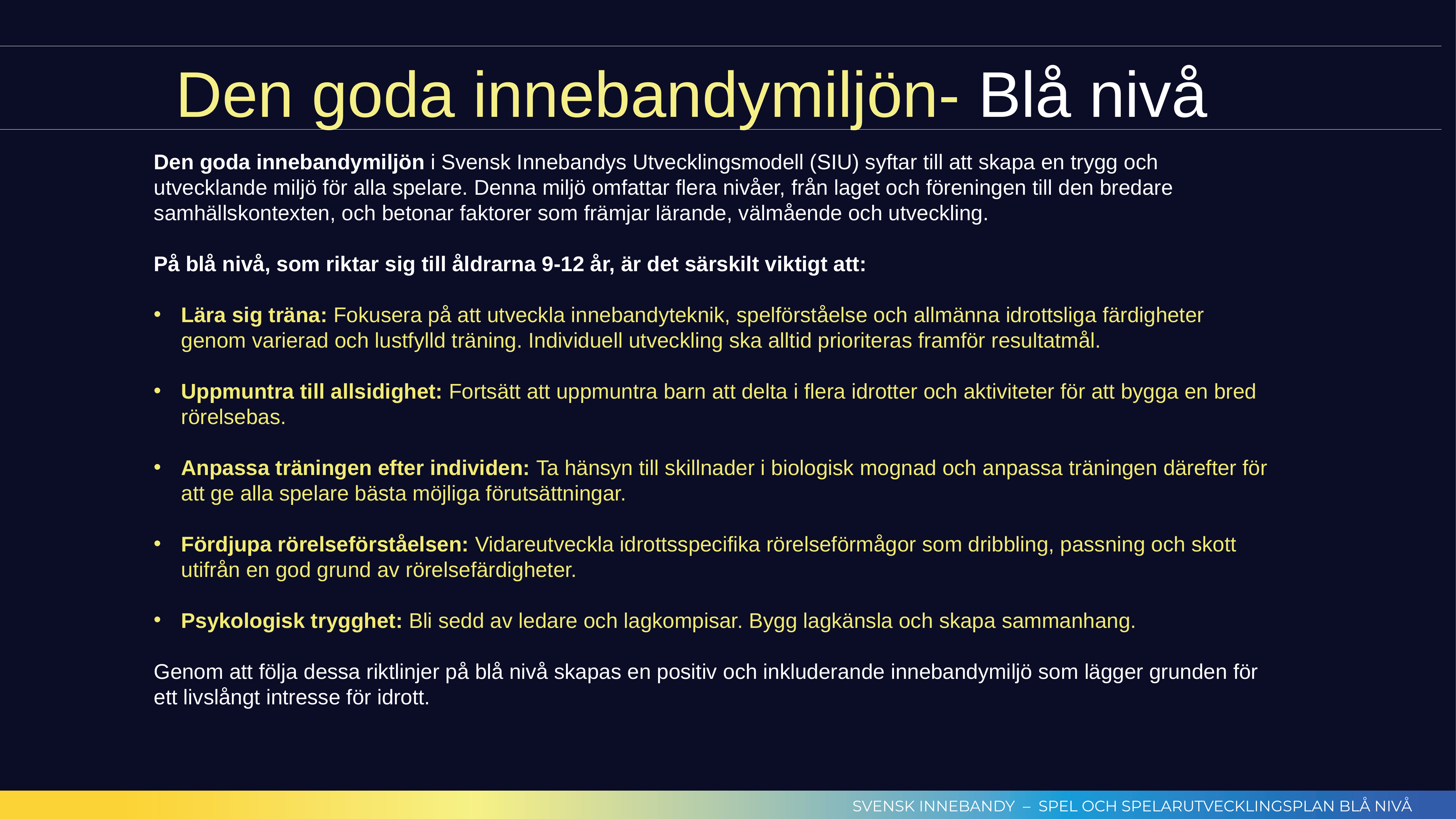

Den goda innebandymiljön- Blå nivå

Den goda innebandymiljön i Svensk Innebandys Utvecklingsmodell (SIU) syftar till att skapa en trygg och utvecklande miljö för alla spelare. Denna miljö omfattar flera nivåer, från laget och föreningen till den bredare samhällskontexten, och betonar faktorer som främjar lärande, välmående och utveckling.
På blå nivå, som riktar sig till åldrarna 9-12 år, är det särskilt viktigt att:
Lära sig träna: Fokusera på att utveckla innebandyteknik, spelförståelse och allmänna idrottsliga färdigheter genom varierad och lustfylld träning. Individuell utveckling ska alltid prioriteras framför resultatmål.
Uppmuntra till allsidighet: Fortsätt att uppmuntra barn att delta i flera idrotter och aktiviteter för att bygga en bred rörelsebas.
Anpassa träningen efter individen: Ta hänsyn till skillnader i biologisk mognad och anpassa träningen därefter för att ge alla spelare bästa möjliga förutsättningar.
Fördjupa rörelseförståelsen: Vidareutveckla idrottsspecifika rörelseförmågor som dribbling, passning och skott utifrån en god grund av rörelsefärdigheter.

Psykologisk trygghet: Bli sedd av ledare och lagkompisar. Bygg lagkänsla och skapa sammanhang.
Genom att följa dessa riktlinjer på blå nivå skapas en positiv och inkluderande innebandymiljö som lägger grunden för ett livslångt intresse för idrott.